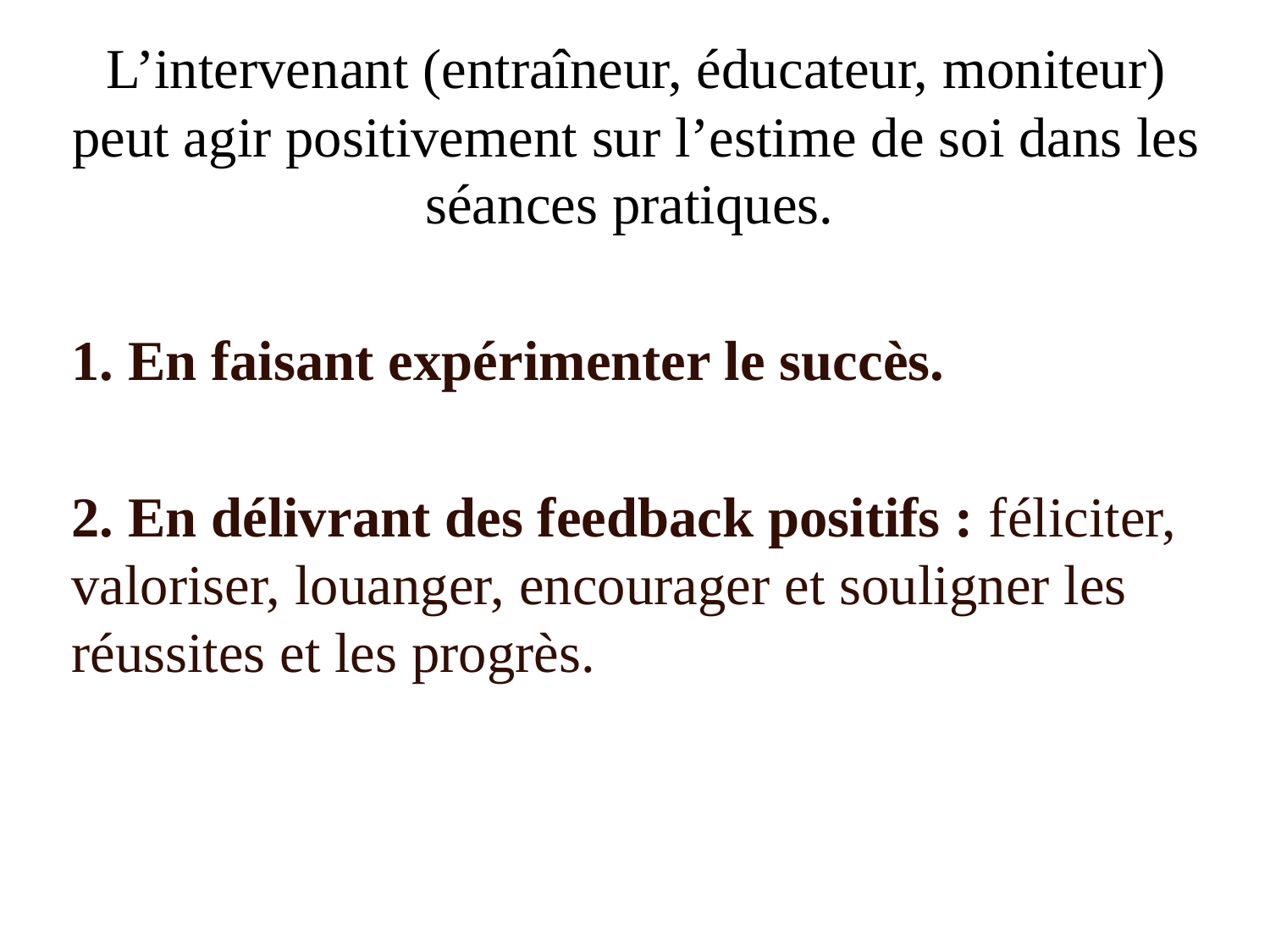

L’intervenant (entraîneur, éducateur, moniteur) peut agir positivement sur l’estime de soi dans les séances pratiques.

1. En faisant expérimenter le succès.

2. En délivrant des feedback positifs : féliciter, valoriser, louanger, encourager et souligner les réussites et les progrès.